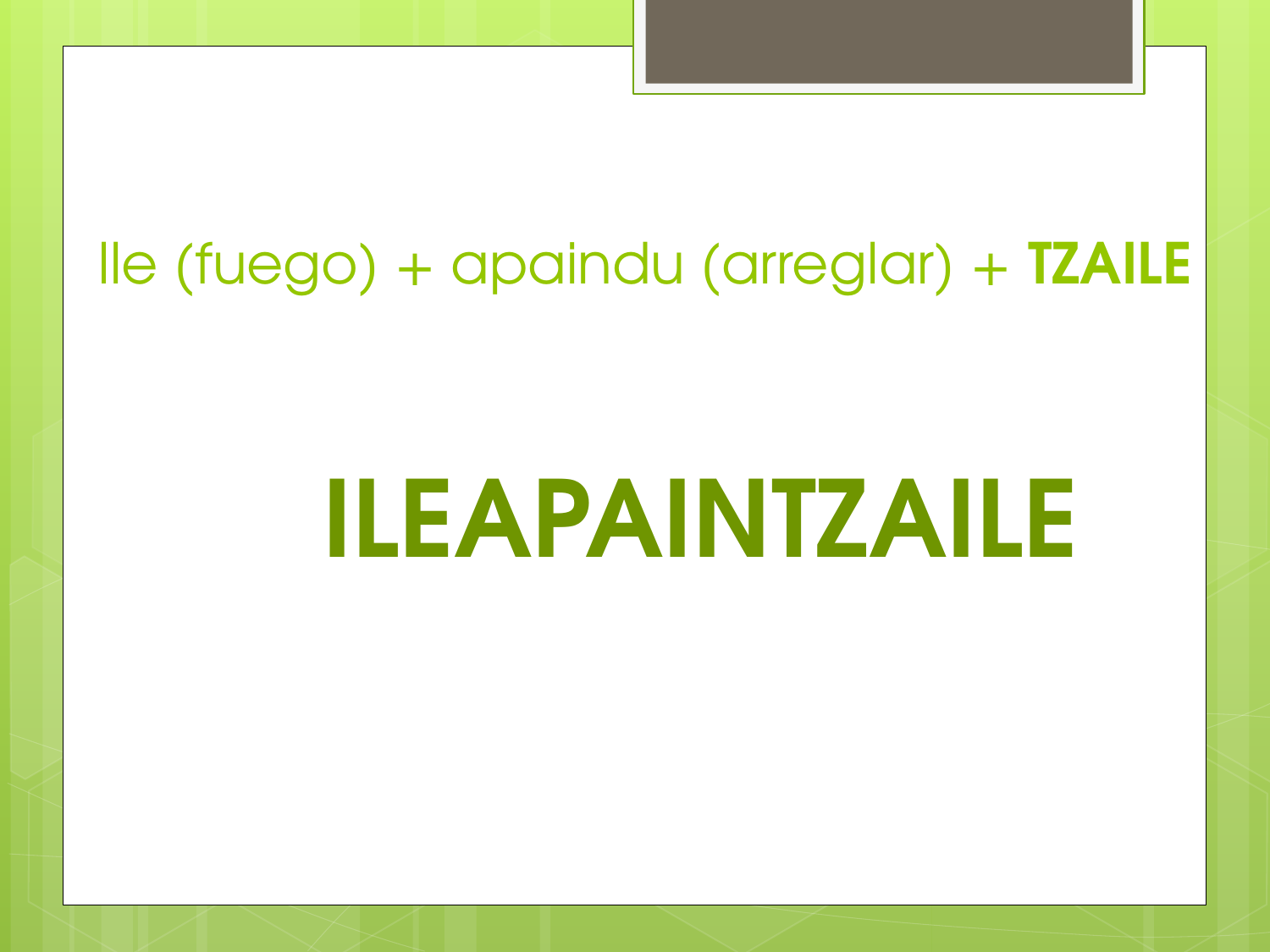

# Ile (fuego) + apaindu (arreglar) + TZAILE

ILEAPAINTZAILE